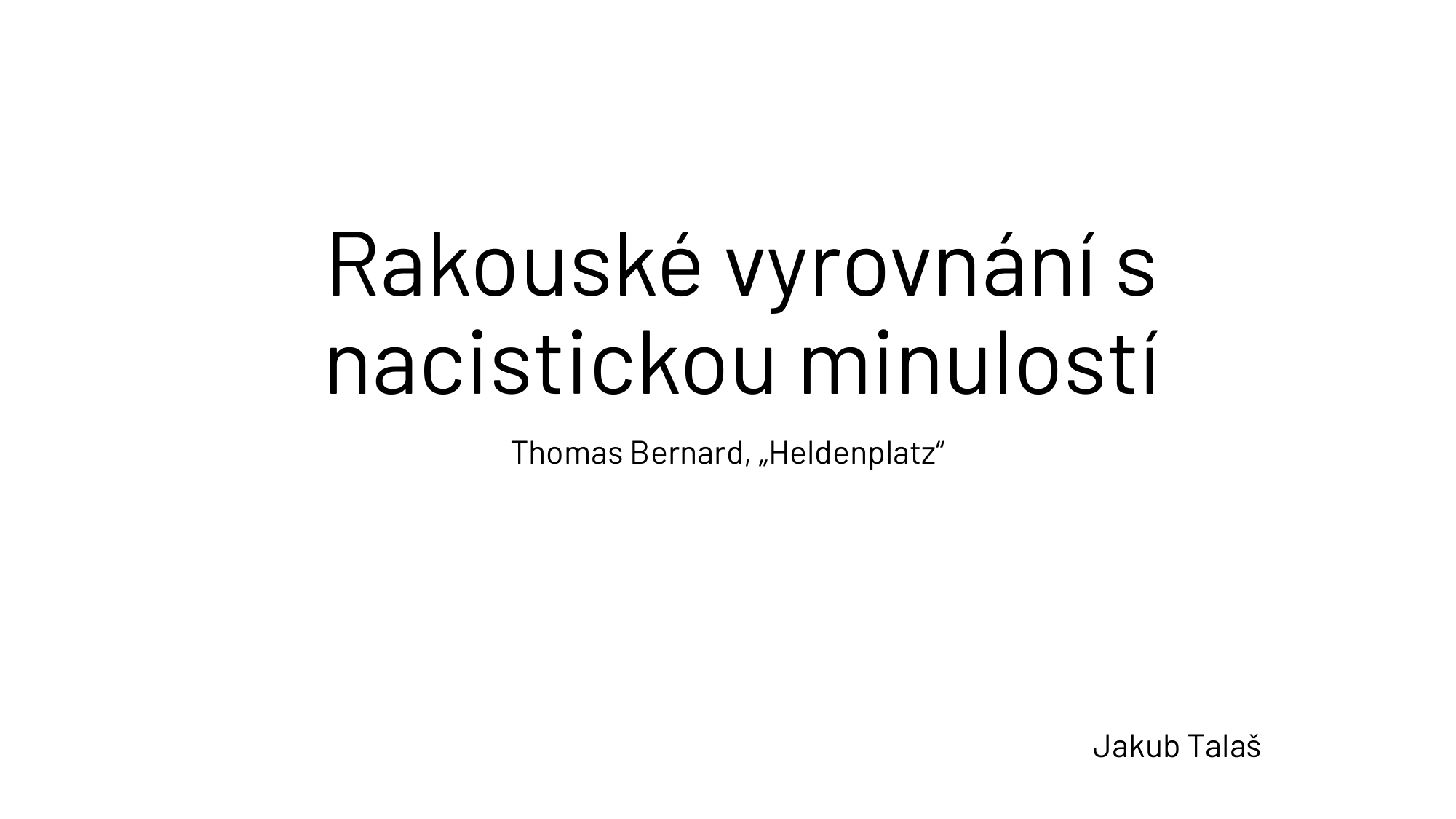

# Rakouské vyrovnání s nacistickou minulostí
Thomas Bernard, „Heldenplatz“

Jakub Talaš